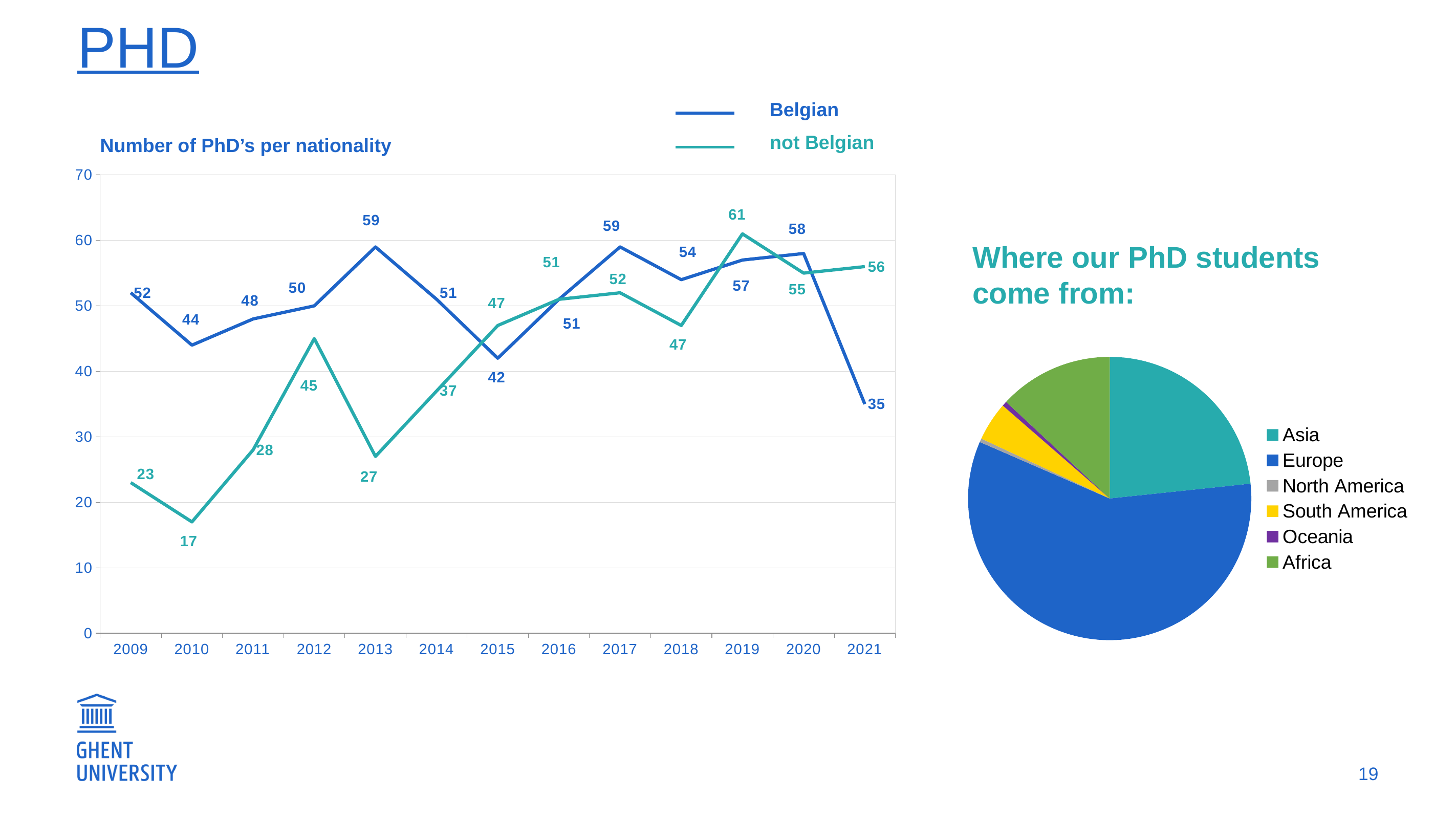

# PhD
Belgian
not Belgian
Number of PhD’s per nationality

### Chart

| Category | Belgisch | Niet-Belgisch |
|---|---|---|
| 2009 | 52.0 | 23.0 |
| 2010 | 44.0 | 17.0 |
| 2011 | 48.0 | 28.0 |
| 2012 | 50.0 | 45.0 |
| 2013 | 59.0 | 27.0 |
| 2014 | 51.0 | 37.0 |
| 2015 | 42.0 | 47.0 |
| 2016 | 51.0 | 51.0 |
| 2017 | 59.0 | 52.0 |
| 2018 | 54.0 | 47.0 |
| 2019 | 57.0 | 61.0 |
| 2020 | 58.0 | 55.0 |
| 2021 | 35.0 | 56.0 |
Where our PhD students come from:

### Chart

| Category | Kolom1 |
|---|---|
| Asia | 168.0 |
| Europe | 419.0 |
| North America | 3.0 |
| South America | 32.0 |
| Oceania | 4.0 |
| Africa | 94.0 |
19